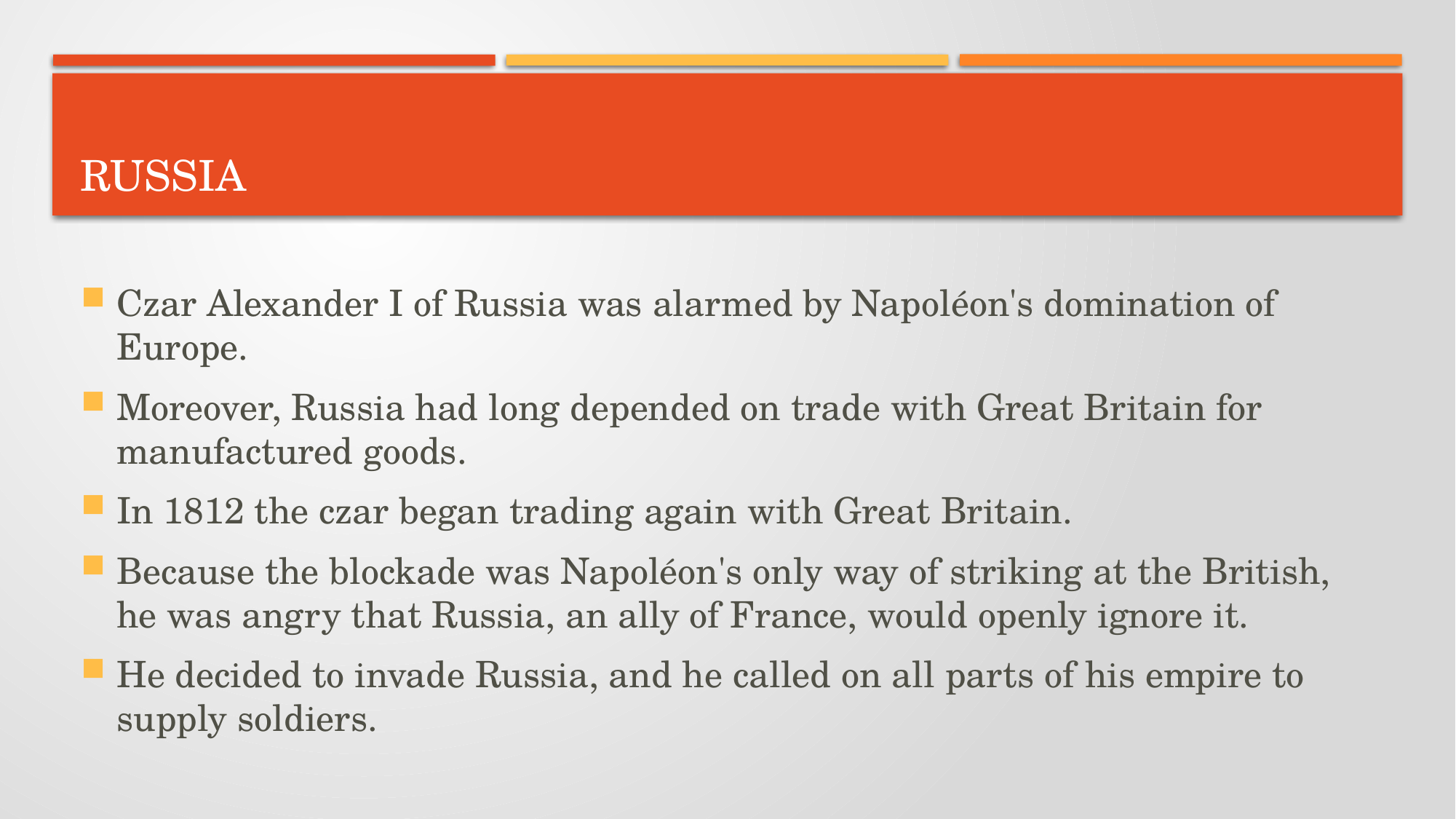

# Russia
Czar Alexander I of Russia was alarmed by Napoléon's domination of Europe.
Moreover, Russia had long depended on trade with Great Britain for manufactured goods.
In 1812 the czar began trading again with Great Britain.
Because the blockade was Napoléon's only way of striking at the British, he was angry that Russia, an ally of France, would openly ignore it.
He decided to invade Russia, and he called on all parts of his empire to supply soldiers.